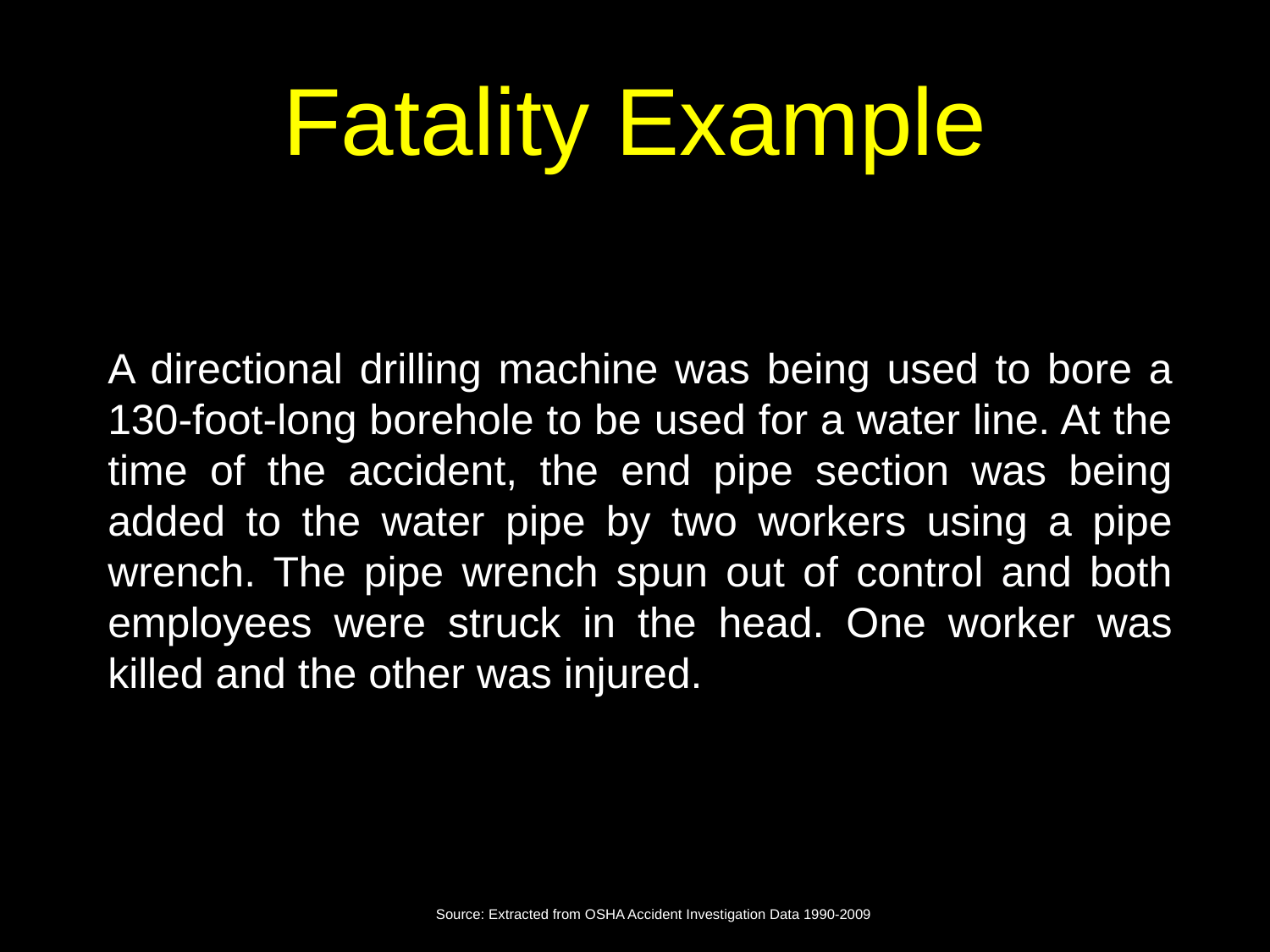

# Fatality Example
A directional drilling machine was being used to bore a 130-foot-long borehole to be used for a water line. At the time of the accident, the end pipe section was being added to the water pipe by two workers using a pipe wrench. The pipe wrench spun out of control and both employees were struck in the head. One worker was killed and the other was injured.
Source: Extracted from OSHA Accident Investigation Data 1990-2009